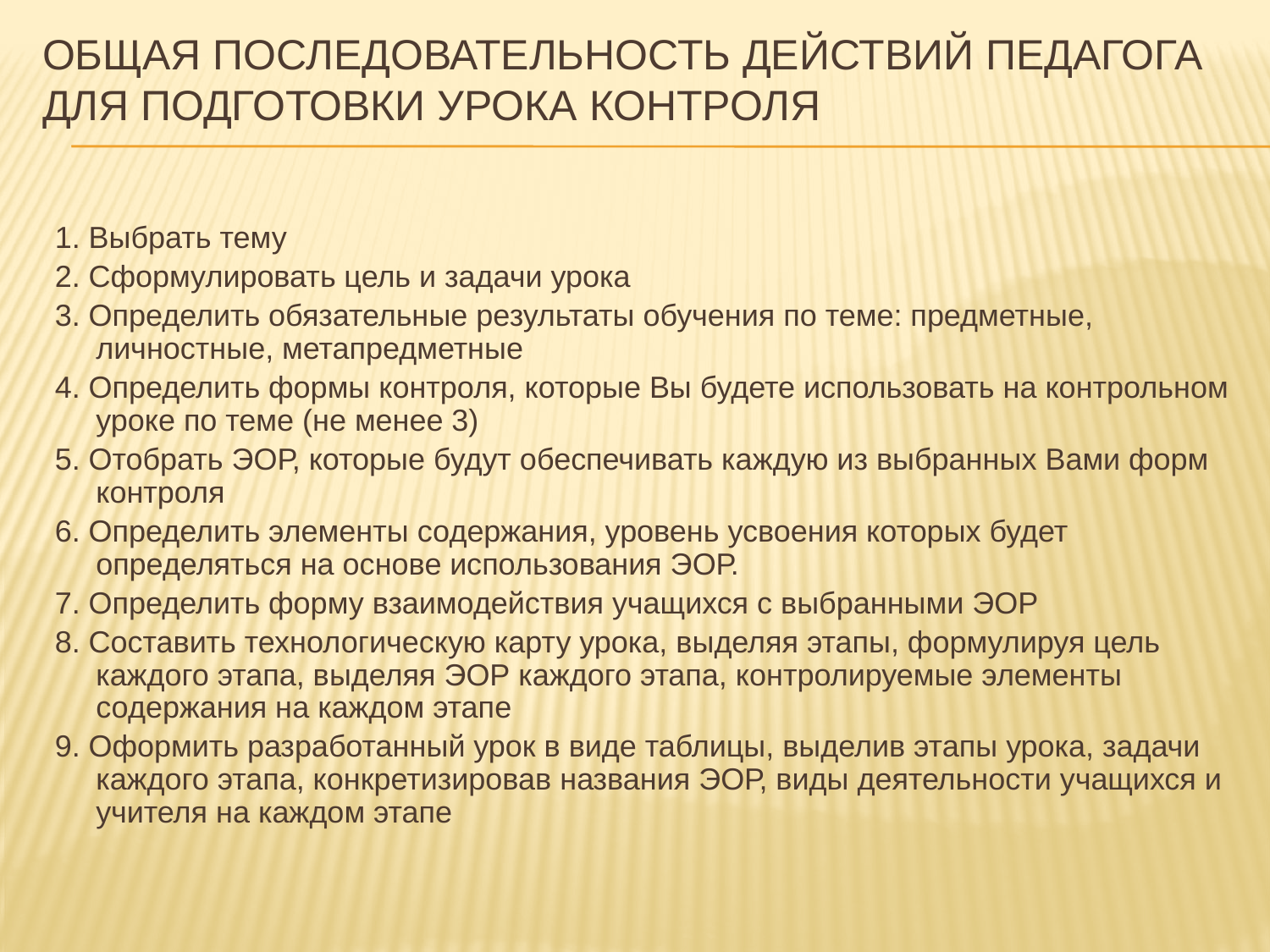

# Общая последовательность действий педагога для подготовки урока контроля
1. Выбрать тему
2. Сформулировать цель и задачи урока
3. Определить обязательные результаты обучения по теме: предметные, личностные, метапредметные
4. Определить формы контроля, которые Вы будете использовать на контрольном уроке по теме (не менее 3)
5. Отобрать ЭОР, которые будут обеспечивать каждую из выбранных Вами форм контроля
6. Определить элементы содержания, уровень усвоения которых будет определяться на основе использования ЭОР.
7. Определить форму взаимодействия учащихся с выбранными ЭОР
8. Составить технологическую карту урока, выделяя этапы, формулируя цель каждого этапа, выделяя ЭОР каждого этапа, контролируемые элементы содержания на каждом этапе
9. Оформить разработанный урок в виде таблицы, выделив этапы урока, задачи каждого этапа, конкретизировав названия ЭОР, виды деятельности учащихся и учителя на каждом этапе